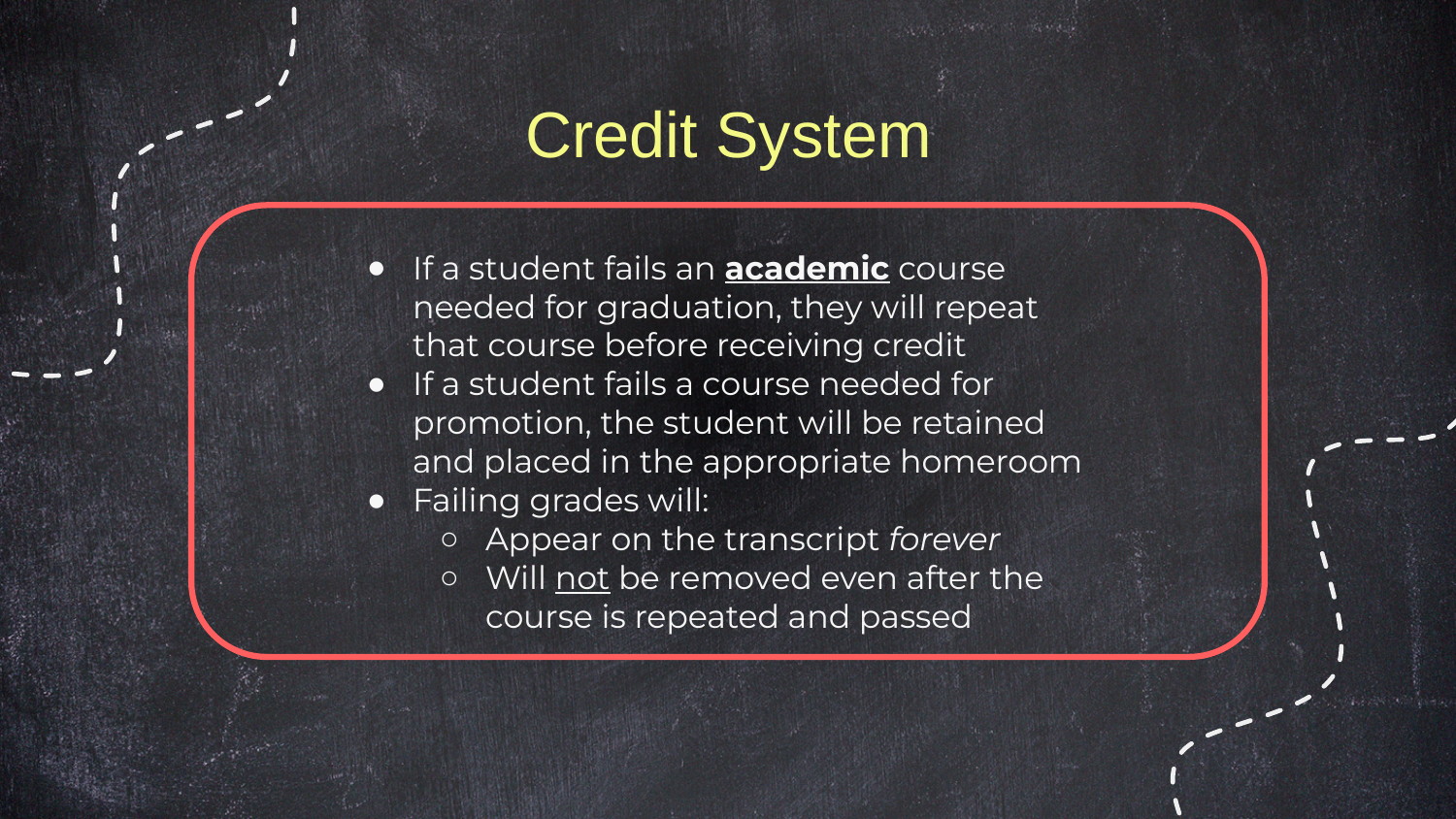

# Credit System

If a student fails an academic course needed for graduation, they will repeat that course before receiving credit
If a student fails a course needed for promotion, the student will be retained and placed in the appropriate homeroom
Failing grades will:
Appear on the transcript forever
Will not be removed even after the course is repeated and passed